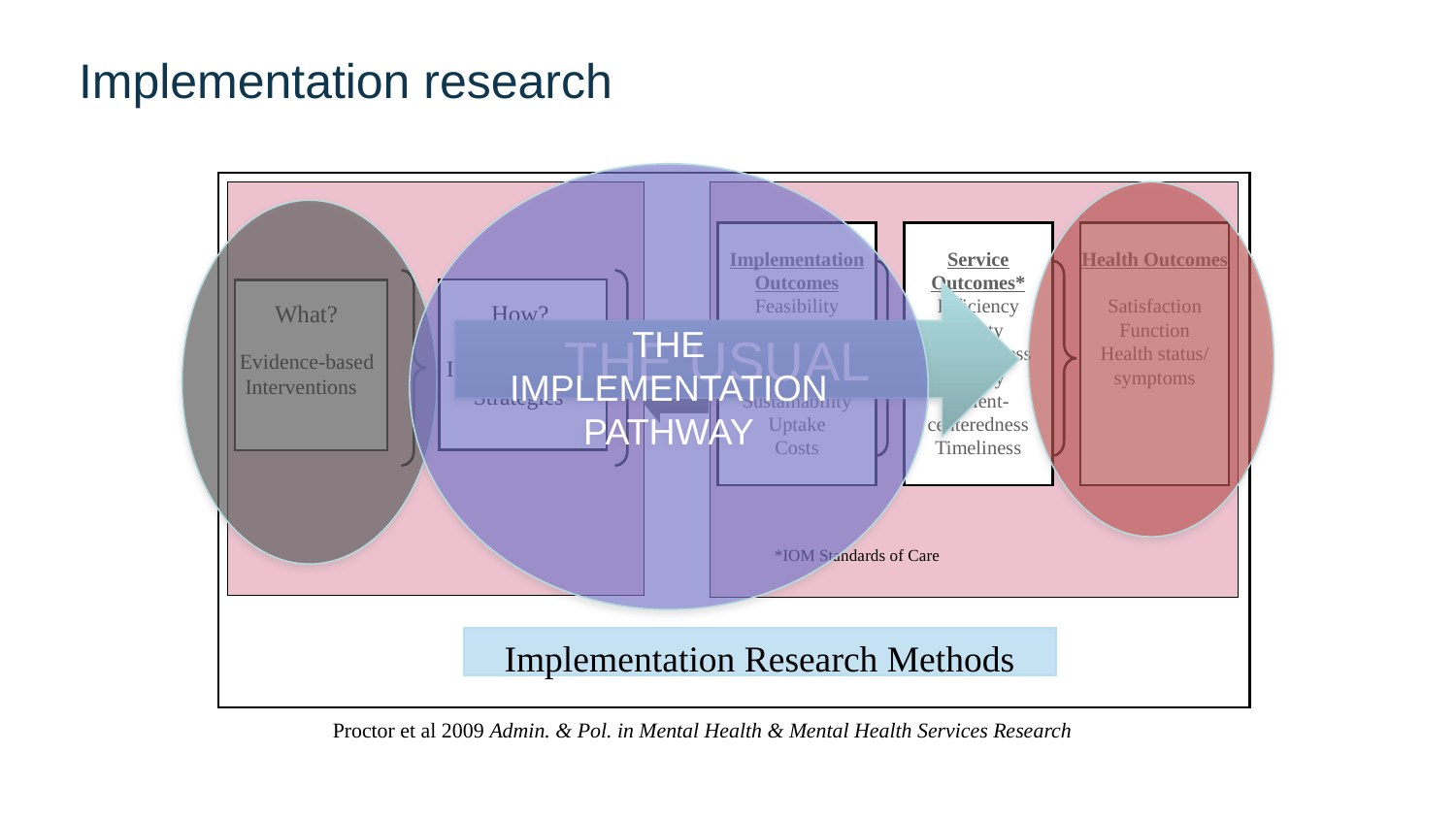

Implementation research
THE IMPLEMENTATION PATHWAY

Implementation Outcomes
Feasibility
Fidelity
Penetration
Acceptability
Sustainability
Uptake
Costs

Service
Outcomes*
Efficiency
Safety
Effectiveness
Equity
Patient-
centeredness
Timeliness

Health Outcomes

Satisfaction
Function
Health status/
symptoms

THE USUAL
How?
What?

Evidence-based
 Interventions
Implementation
Strategies

*IOM Standards of Care
Implementation Research Methods
Proctor et al 2009 Admin. & Pol. in Mental Health & Mental Health Services Research